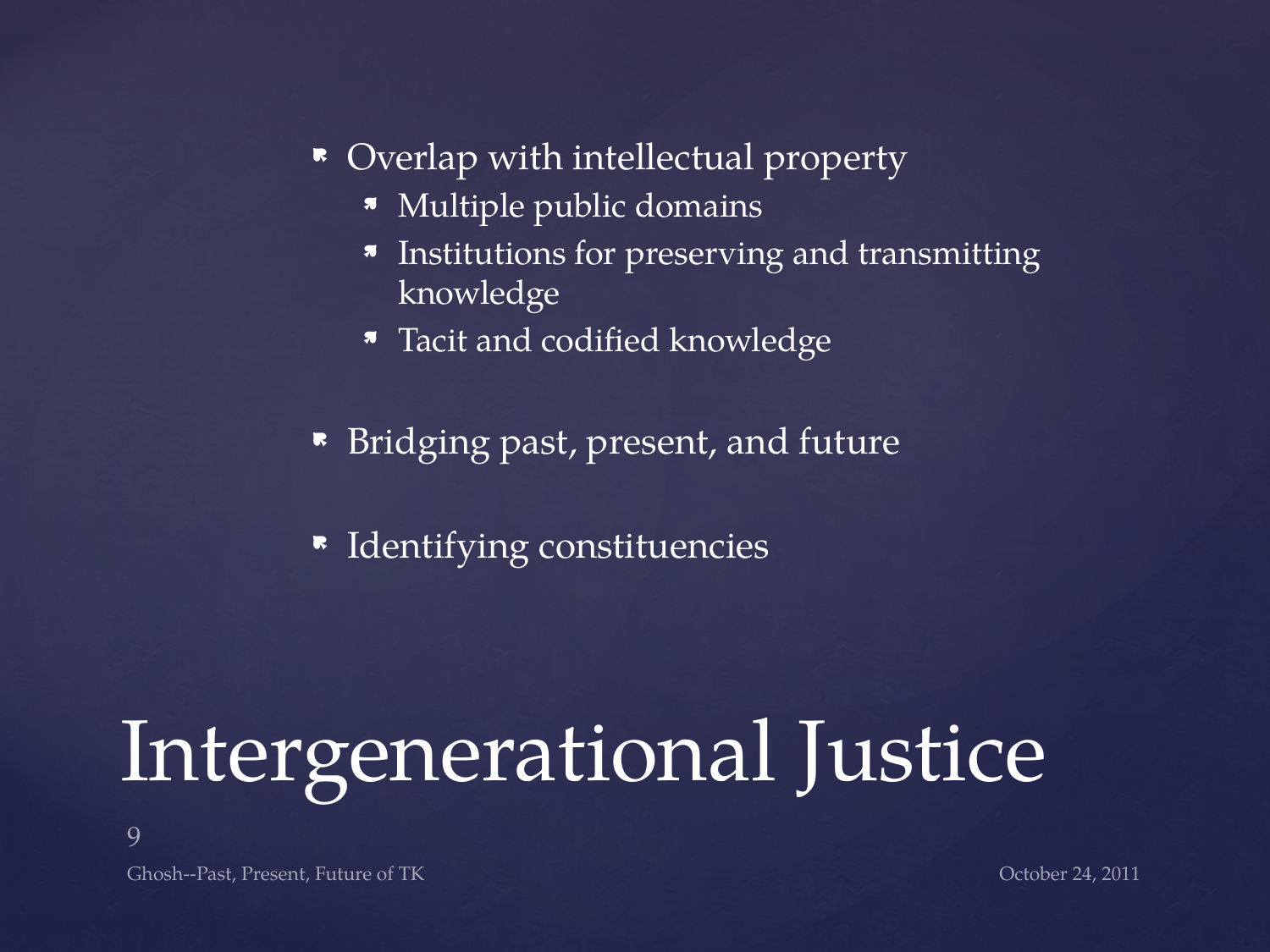

Overlap with intellectual property
Multiple public domains
Institutions for preserving and transmitting knowledge
Tacit and codified knowledge

Bridging past, present, and future

Identifying constituencies
# Intergenerational Justice
9
Ghosh--Past, Present, Future of TK
October 24, 2011